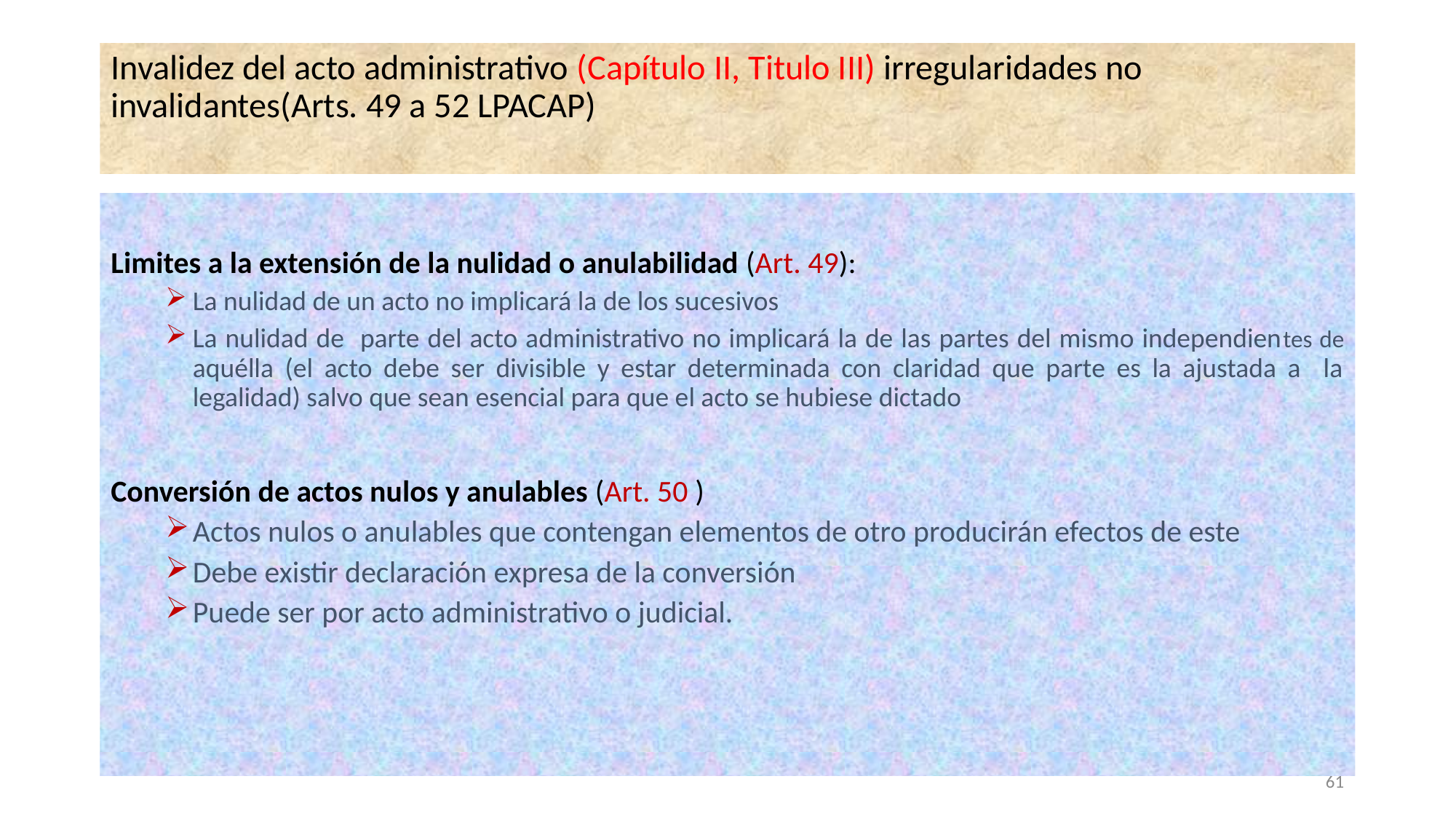

# Invalidez del acto administrativo (Capítulo II, Titulo III) irregularidades no invalidantes(Arts. 49 a 52 LPACAP)

Limites a la extensión de la nulidad o anulabilidad (Art. 49):
La nulidad de un acto no implicará la de los sucesivos
La nulidad de  parte del acto administrativo no implicará la de las partes del mismo independientes de aquélla (el acto debe ser divisible y estar determinada con claridad que parte es la ajustada a  la legalidad) salvo que sean esencial para que el acto se hubiese dictado

Conversión de actos nulos y anulables (Art. 50 )
Actos nulos o anulables que contengan elementos de otro producirán efectos de este
Debe existir declaración expresa de la conversión
Puede ser por acto administrativo o judicial.

61